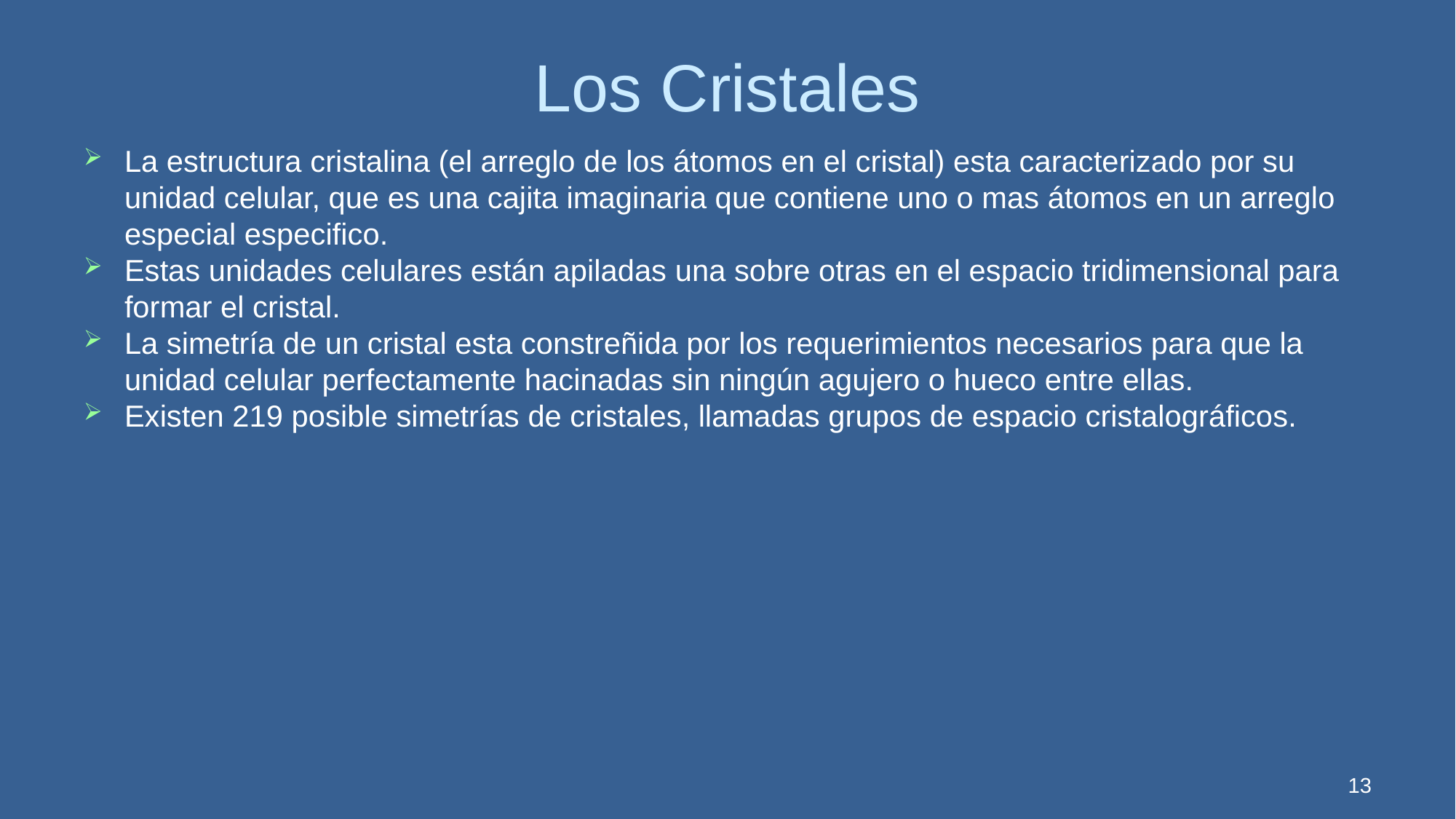

Los Cristales
La estructura cristalina (el arreglo de los átomos en el cristal) esta caracterizado por su unidad celular, que es una cajita imaginaria que contiene uno o mas átomos en un arreglo especial especifico.
Estas unidades celulares están apiladas una sobre otras en el espacio tridimensional para formar el cristal.
La simetría de un cristal esta constreñida por los requerimientos necesarios para que la unidad celular perfectamente hacinadas sin ningún agujero o hueco entre ellas.
Existen 219 posible simetrías de cristales, llamadas grupos de espacio cristalográficos.
13